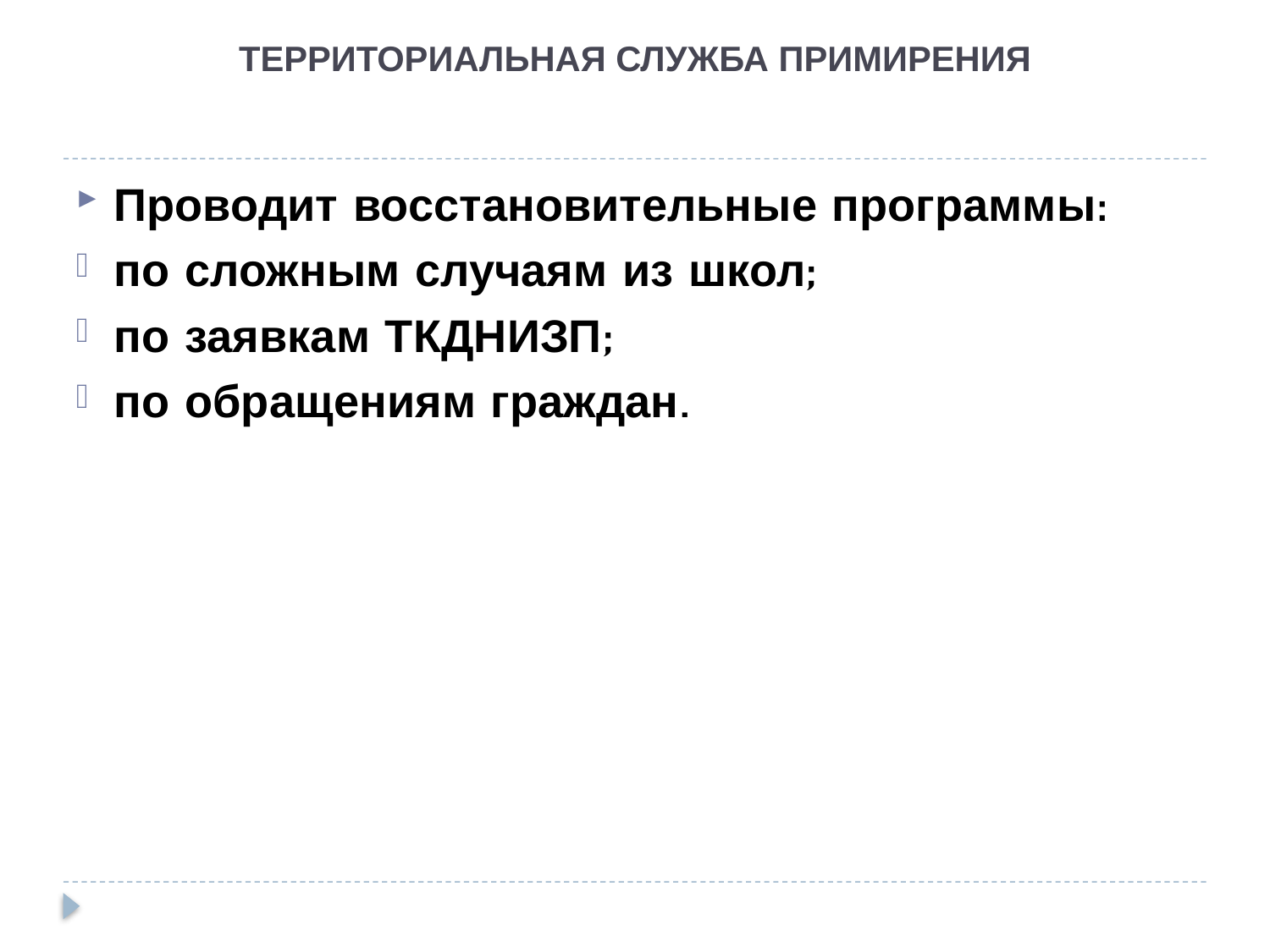

# территориальная СЛУЖБА ПРИМИРЕНИЯ
Проводит восстановительные программы:
по сложным случаям из школ;
по заявкам ТКДНИЗП;
по обращениям граждан.